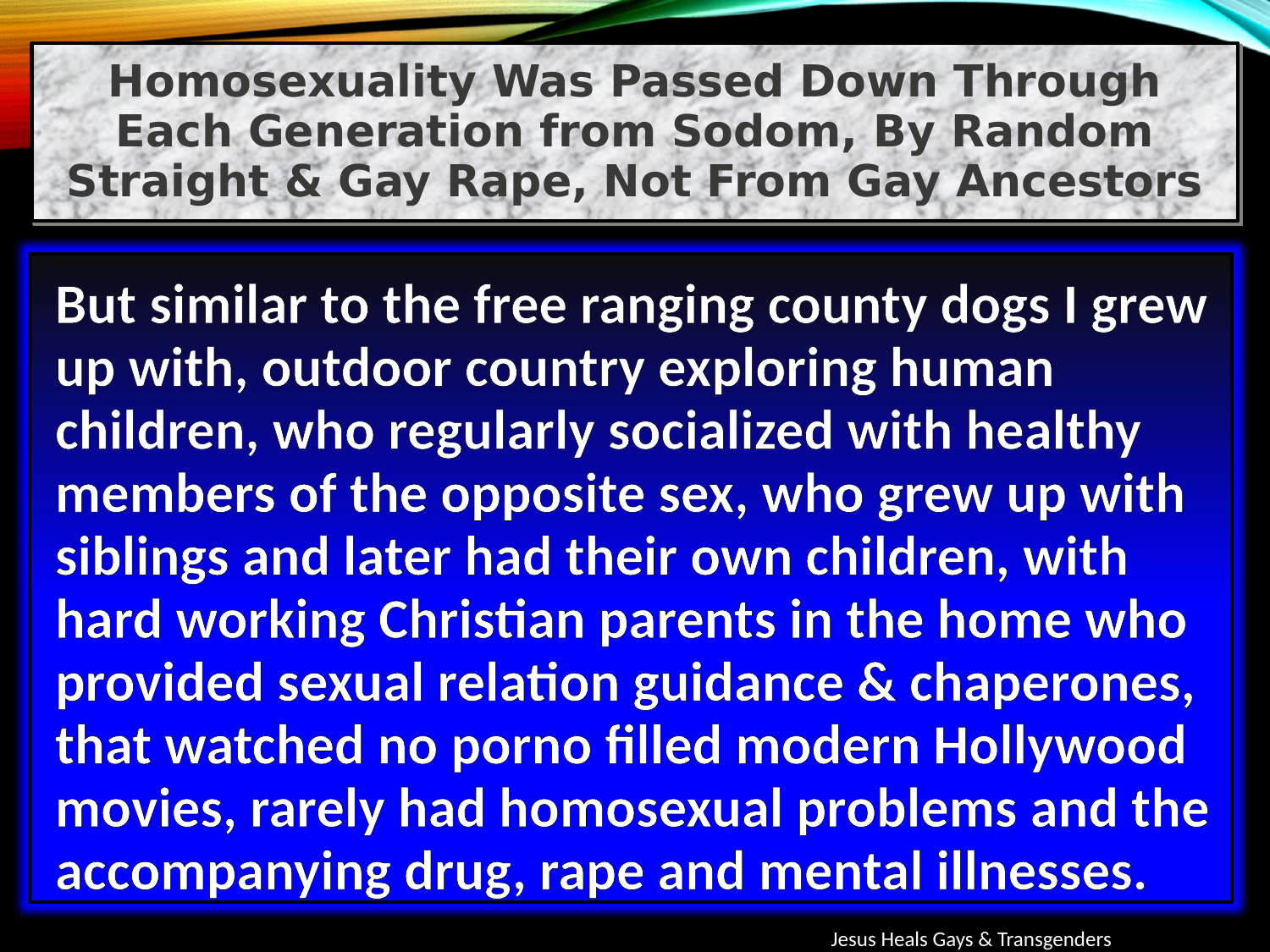

Homosexuality Was Passed Down Through Each Generation from Sodom, By Random Straight & Gay Rape, Not From Gay Ancestors
But similar to the free ranging county dogs I grew up with, outdoor country exploring human children, who regularly socialized with healthy members of the opposite sex, who grew up with siblings and later had their own children, with hard working Christian parents in the home who provided sexual relation guidance & chaperones, that watched no porno filled modern Hollywood movies, rarely had homosexual problems and the accompanying drug, rape and mental illnesses.
Jesus Heals Gays & Transgenders